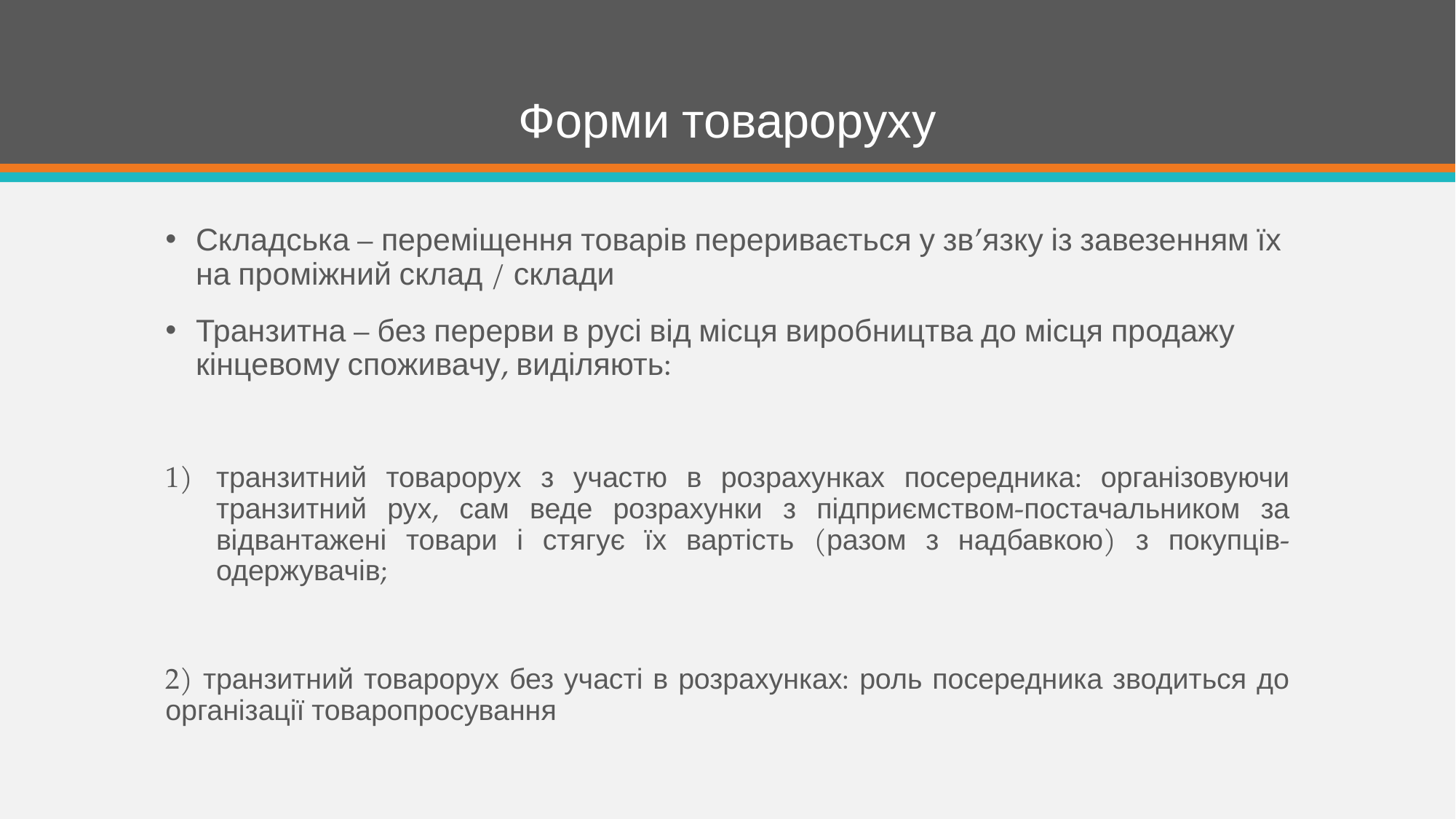

# Форми товароруху
Складська – переміщення товарів переривається у зв’язку із завезенням їх на проміжний склад / склади
Транзитна – без перерви в русі від місця виробництва до місця продажу кінцевому споживачу, виділяють:

транзитний товарорух з участю в розрахунках посередника: організовуючи транзитний рух, сам веде розрахунки з підприємством-постачальником за відвантажені товари і стягує їх вартість (разом з надбавкою) з покупців-одержувачів;

2) транзитний товарорух без участі в розрахунках: роль посередника зводиться до організації товаропросування